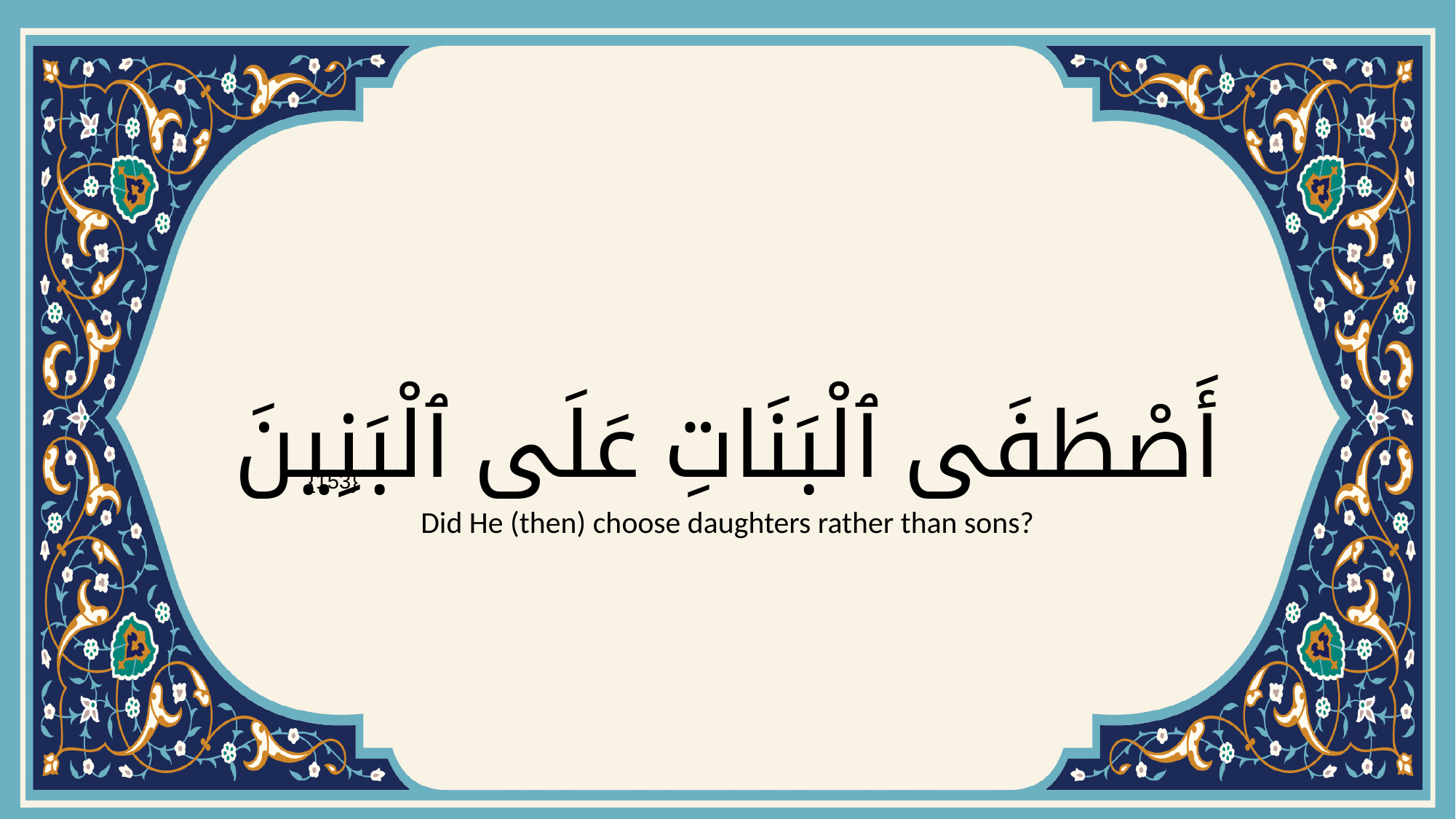

# أَصْطَفَى ٱلْبَنَاتِ عَلَى ٱلْبَنِينَ
{153}
Did He (then) choose daughters rather than sons?